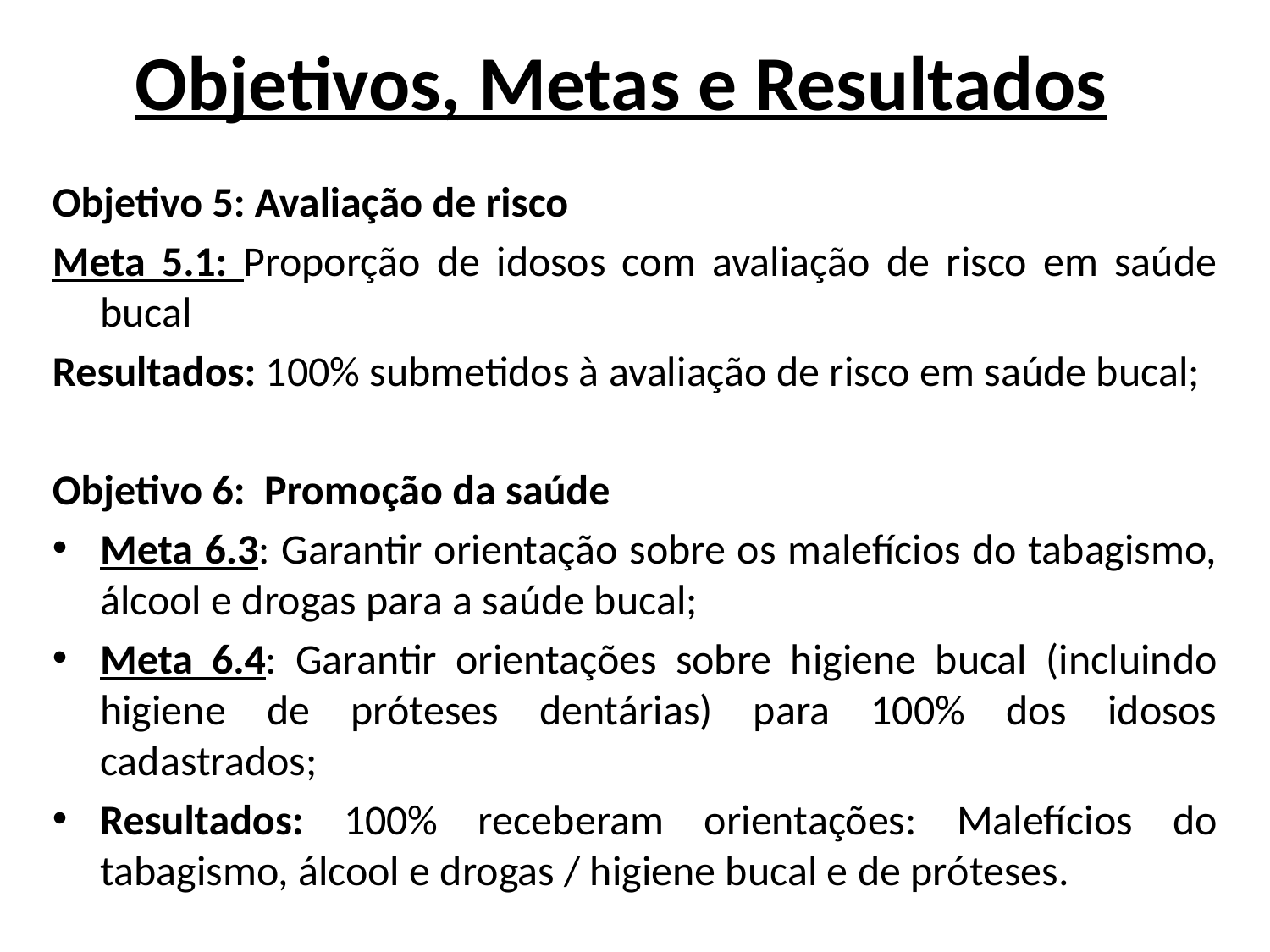

# Objetivos, Metas e Resultados
Objetivo 5: Avaliação de risco
Meta 5.1: Proporção de idosos com avaliação de risco em saúde bucal
Resultados: 100% submetidos à avaliação de risco em saúde bucal;

Objetivo 6:  Promoção da saúde
Meta 6.3: Garantir orientação sobre os malefícios do tabagismo, álcool e drogas para a saúde bucal;
Meta 6.4: Garantir orientações sobre higiene bucal (incluindo higiene de próteses dentárias) para 100% dos idosos cadastrados;
Resultados: 100% receberam orientações: Malefícios do tabagismo, álcool e drogas / higiene bucal e de próteses.